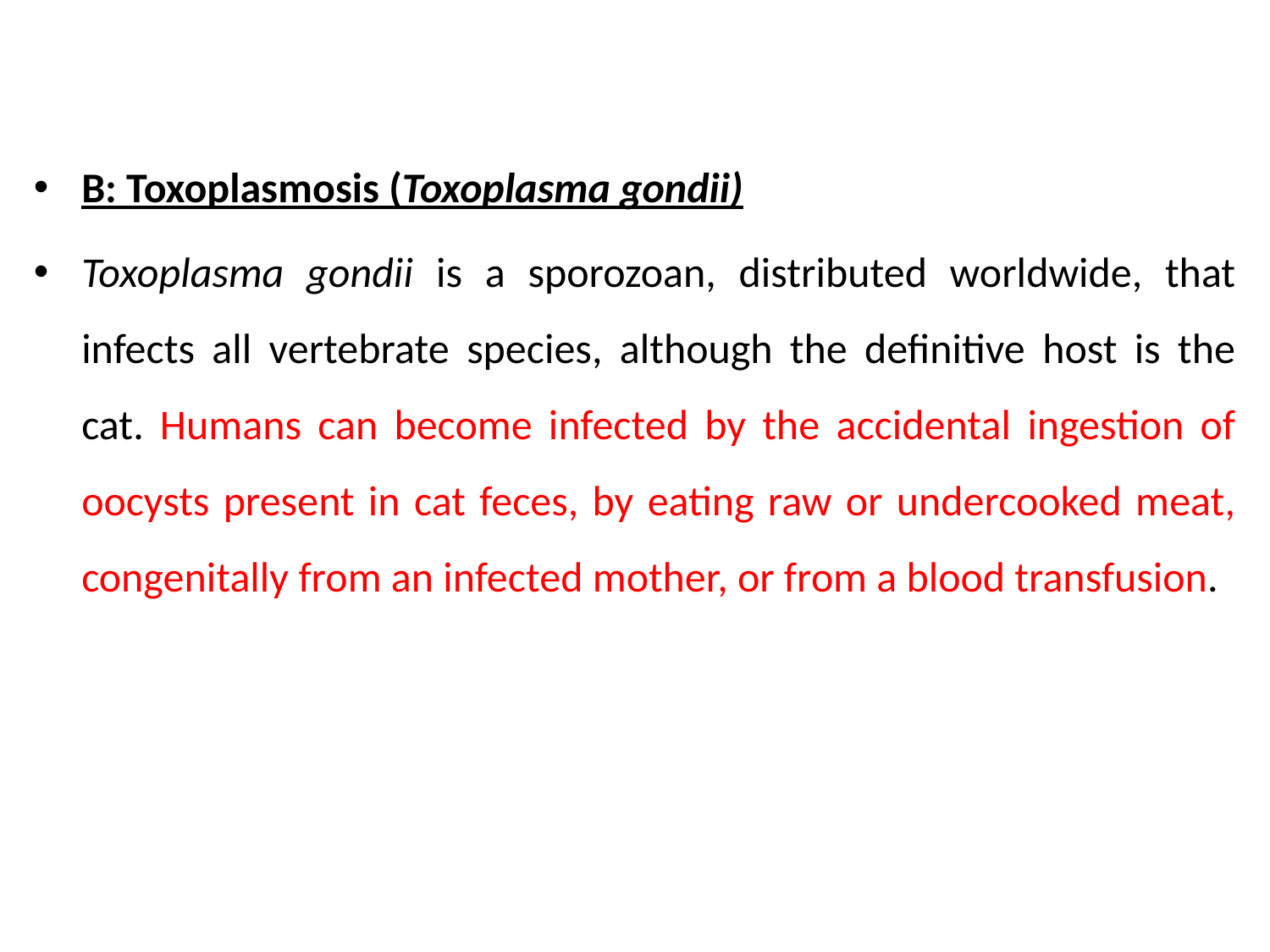

B: Toxoplasmosis (Toxoplasma gondii)
Toxoplasma gondii is a sporozoan, distributed worldwide, that infects all vertebrate species, although the definitive host is the cat. Humans can become infected by the accidental ingestion of oocysts present in cat feces, by eating raw or undercooked meat, congenitally from an infected mother, or from a blood transfusion.